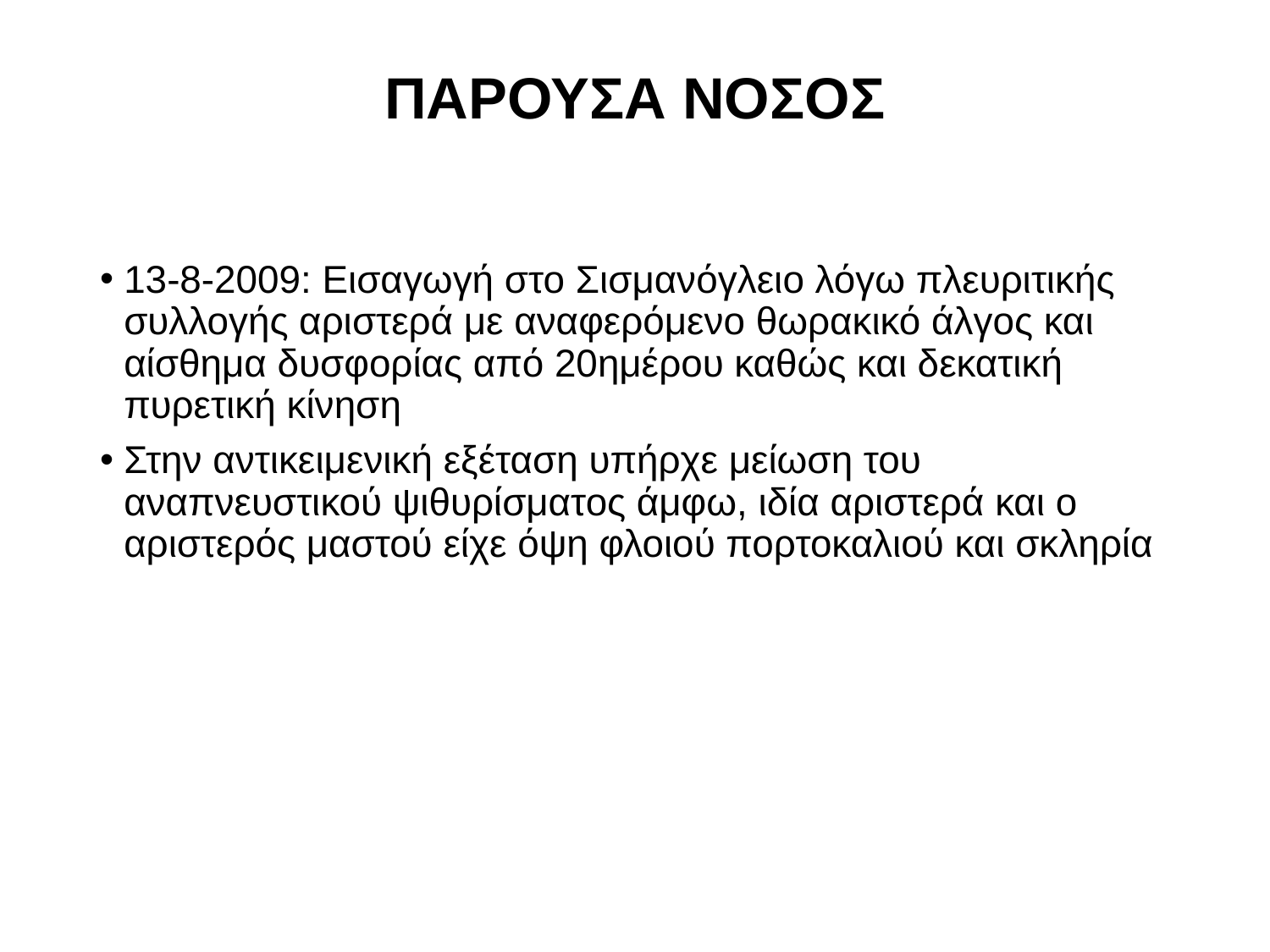

# ΠΑΡΟΥΣΑ ΝΟΣΟΣ
13-8-2009: Εισαγωγή στο Σισμανόγλειο λόγω πλευριτικής συλλογής αριστερά με αναφερόμενο θωρακικό άλγος και αίσθημα δυσφορίας από 20ημέρου καθώς και δεκατική πυρετική κίνηση
Στην αντικειμενική εξέταση υπήρχε μείωση του αναπνευστικού ψιθυρίσματος άμφω, ιδία αριστερά και ο αριστερός μαστού είχε όψη φλοιού πορτοκαλιού και σκληρία